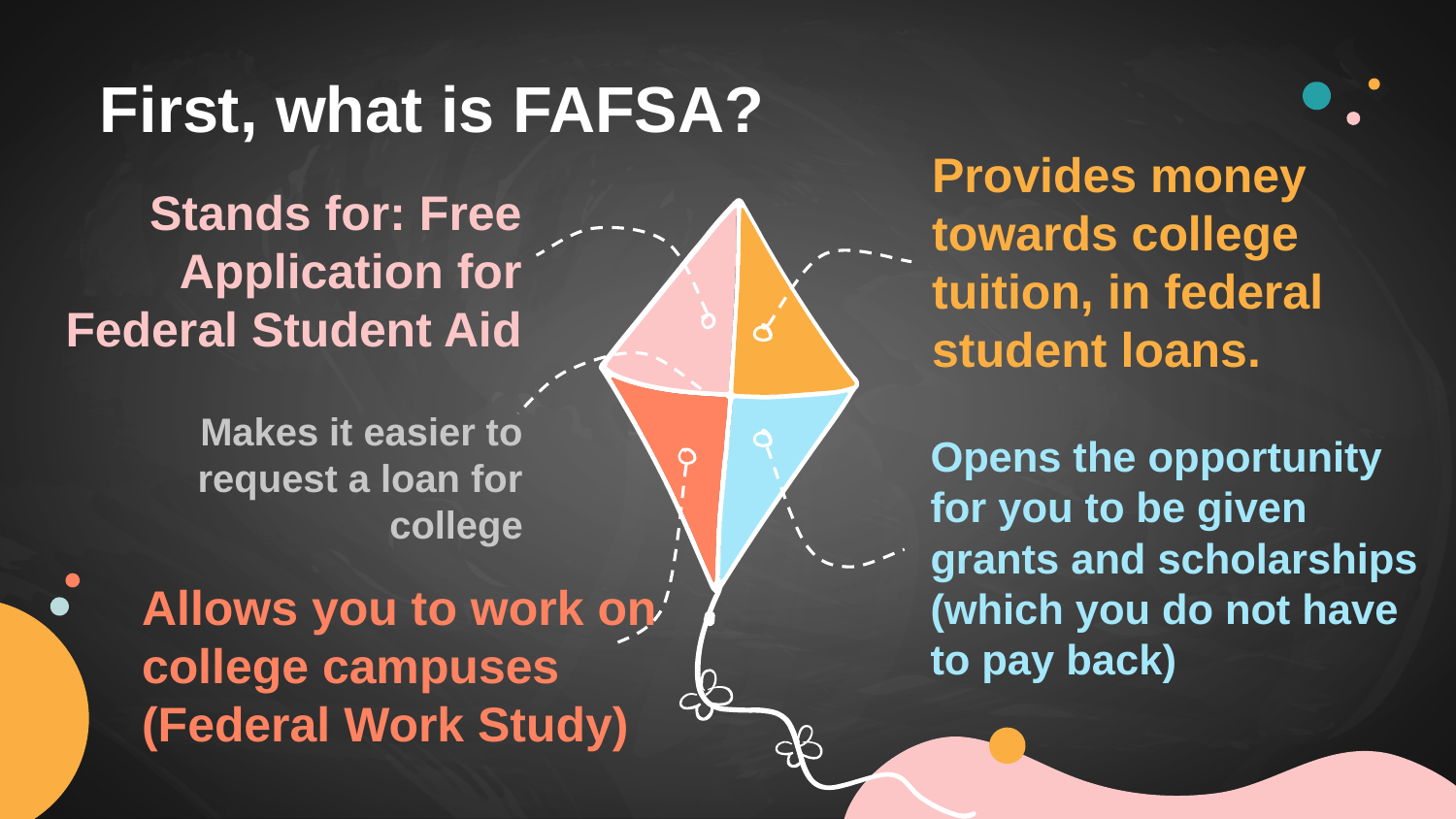

# First, what is FAFSA?
Provides money towards college tuition, in federal student loans.
Stands for: Free Application for Federal Student Aid

Makes it easier to request a loan for college
Opens the opportunity for you to be given grants and scholarships (which you do not have to pay back)

Allows you to work on college campuses (Federal Work Study)